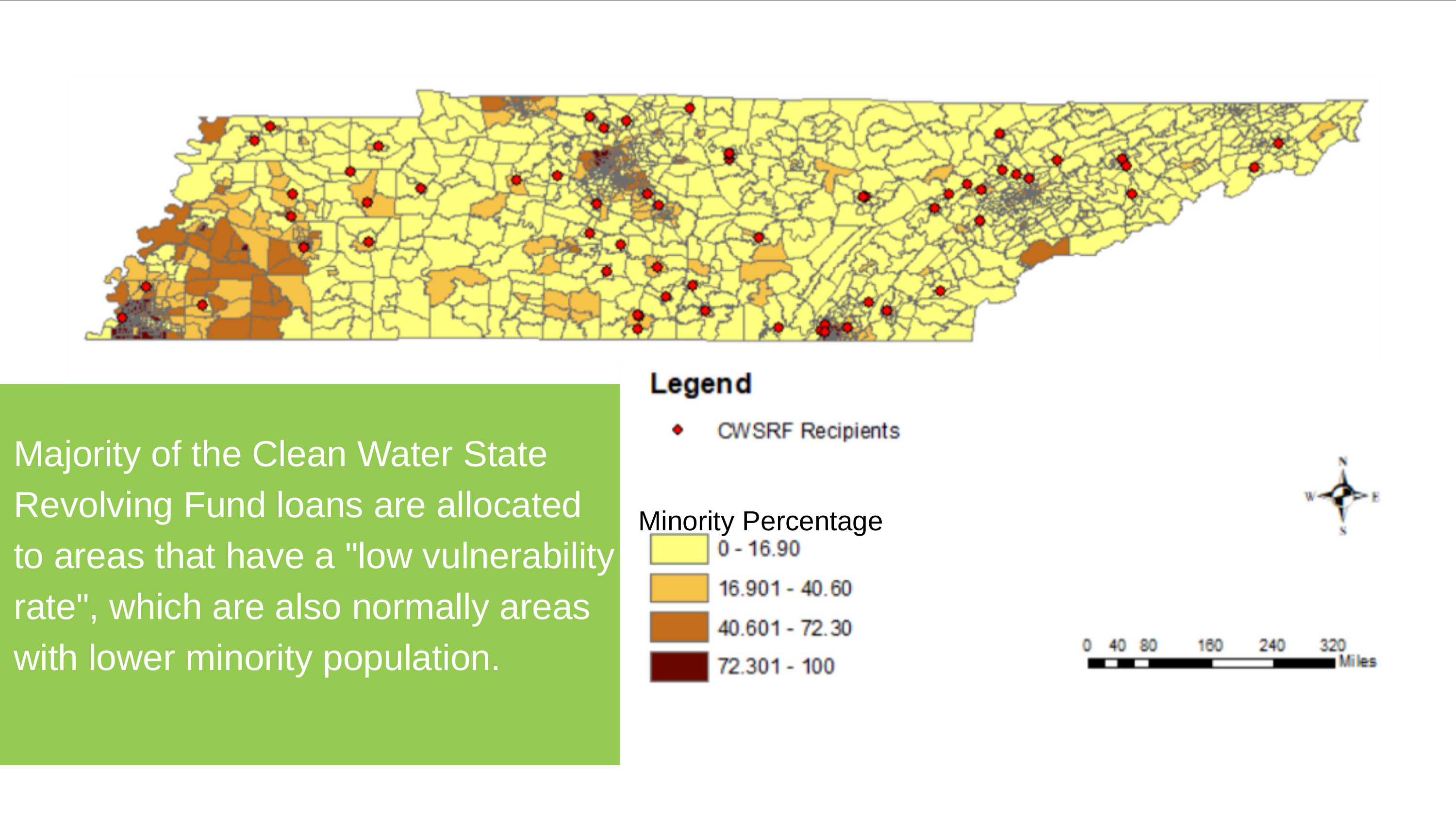

Majority of the Clean Water State Revolving Fund loans are allocated to areas that have a "low vulnerability rate", which are also normally areas with lower minority population.

Minority Percentage